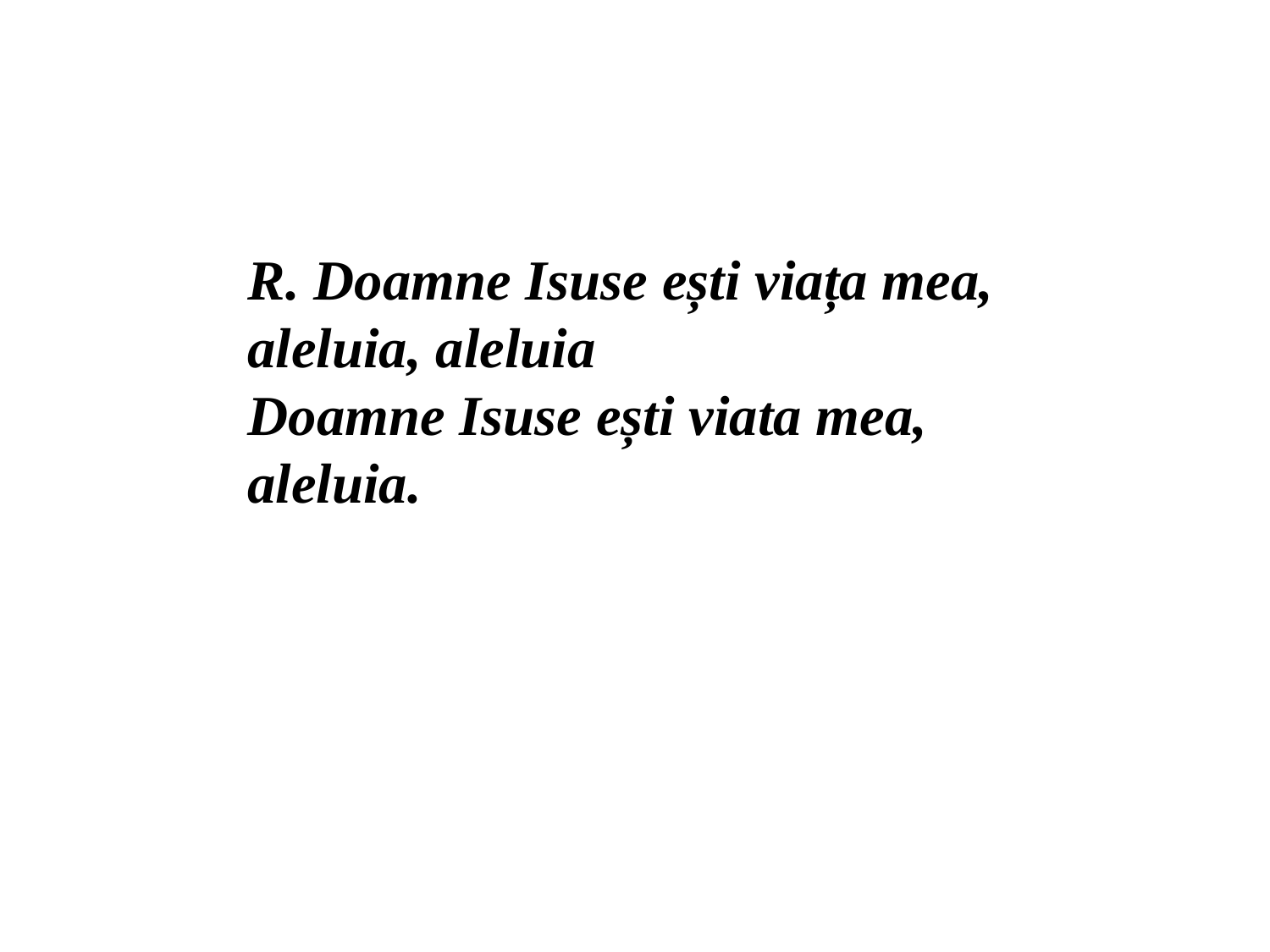

R. Doamne Isuse ești viața mea, aleluia, aleluia
Doamne Isuse ești viata mea, aleluia.